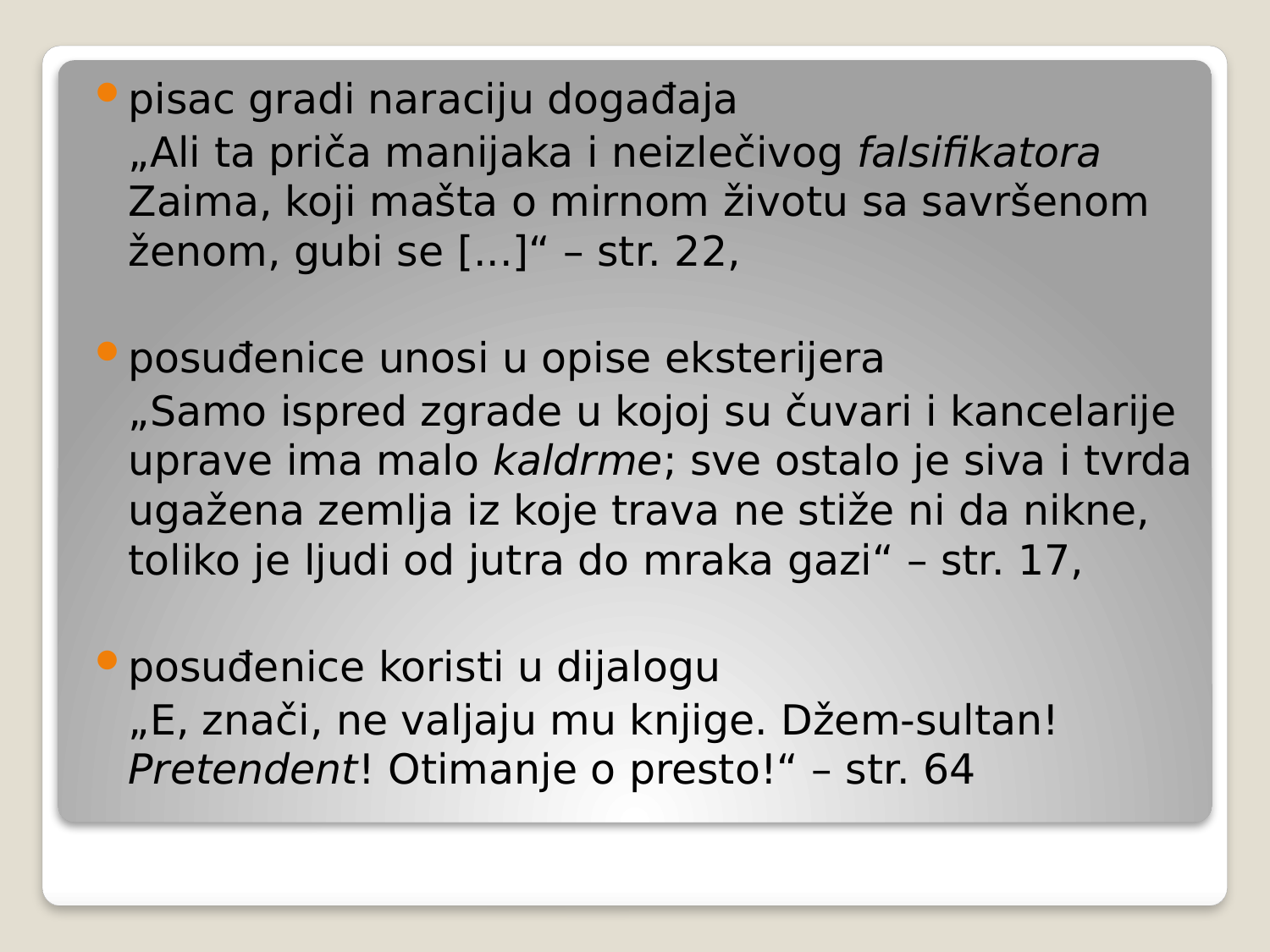

pisac gradi naraciju događaja
	„Ali ta priča manijaka i neizlečivog falsifikatora Zaima, koji mašta o mirnom životu sa savršenom ženom, gubi se [...]“ – str. 22,

posuđenice unosi u opise eksterijera
	„Samo ispred zgrade u kojoj su čuvari i kancelarije uprave ima malo kaldrme; sve ostalo je siva i tvrda ugažena zemlja iz koje trava ne stiže ni da nikne, toliko je ljudi od jutra do mraka gazi“ – str. 17,

posuđenice koristi u dijalogu
	„E, znači, ne valjaju mu knjige. Džem-sultan! Pretendent! Otimanje o presto!“ – str. 64